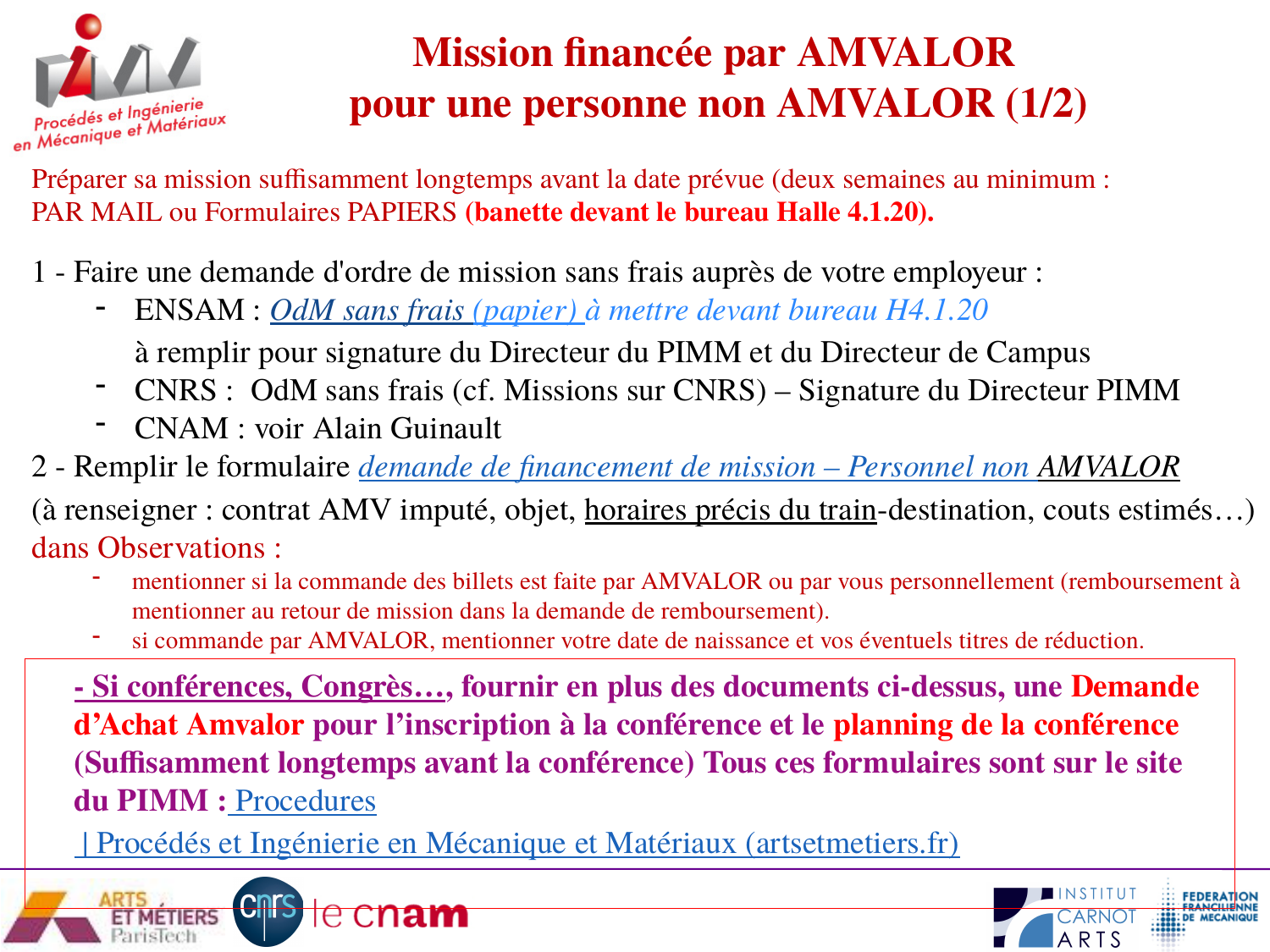

Mission financée par AMVALOR
		      pour une personne non AMVALOR (1/2)

Préparer sa mission suffisamment longtemps avant la date prévue (deux semaines au minimum : PAR MAIL ou Formulaires PAPIERS (banette devant le bureau Halle 4.1.20).

1 - Faire une demande d'ordre de mission sans frais auprès de votre employeur :
ENSAM : OdM sans frais (papier) à mettre devant bureau H4.1.20
à remplir pour signature du Directeur du PIMM et du Directeur de Campus
CNRS :  OdM sans frais (cf. Missions sur CNRS) – Signature du Directeur PIMM
CNAM : voir Alain Guinault
2 - Remplir le formulaire demande de financement de mission – Personnel non AMVALOR
(à renseigner : contrat AMV imputé, objet, horaires précis du train-destination, couts estimés…)
dans Observations :
mentionner si la commande des billets est faite par AMVALOR ou par vous personnellement (remboursement à mentionner au retour de mission dans la demande de remboursement).
si commande par AMVALOR, mentionner votre date de naissance et vos éventuels titres de réduction.
- Si conférences, Congrès…, fournir en plus des documents ci-dessus, une Demande d’Achat Amvalor pour l’inscription à la conférence et le planning de la conférence  (Suffisamment longtemps avant la conférence) Tous ces formulaires sont sur le site du PIMM : Procedures | Procédés et Ingénierie en Mécanique et Matériaux (artsetmetiers.fr)